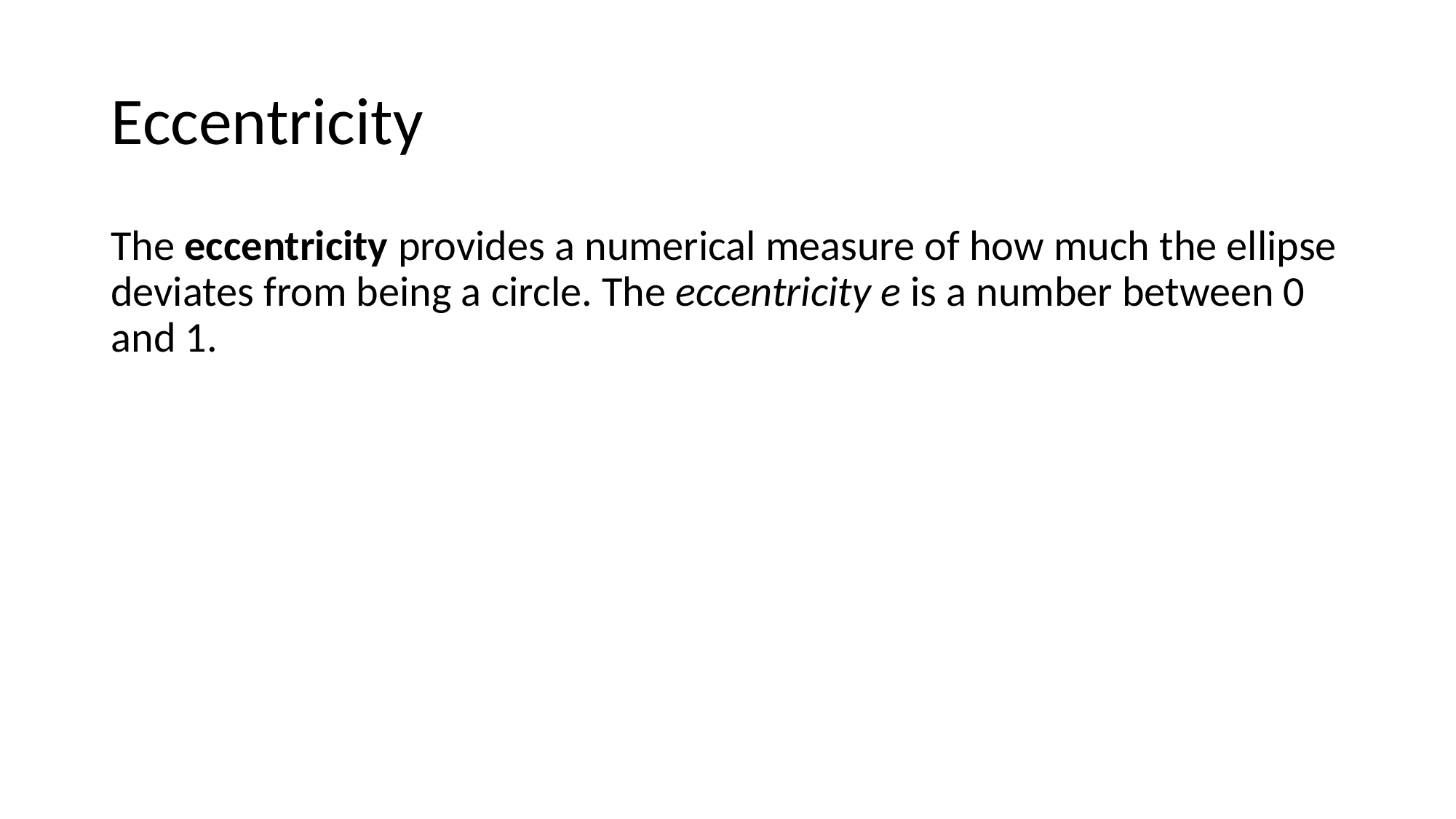

# Eccentricity
The eccentricity provides a numerical measure of how much the ellipse deviates from being a circle. The eccentricity e is a number between 0 and 1.